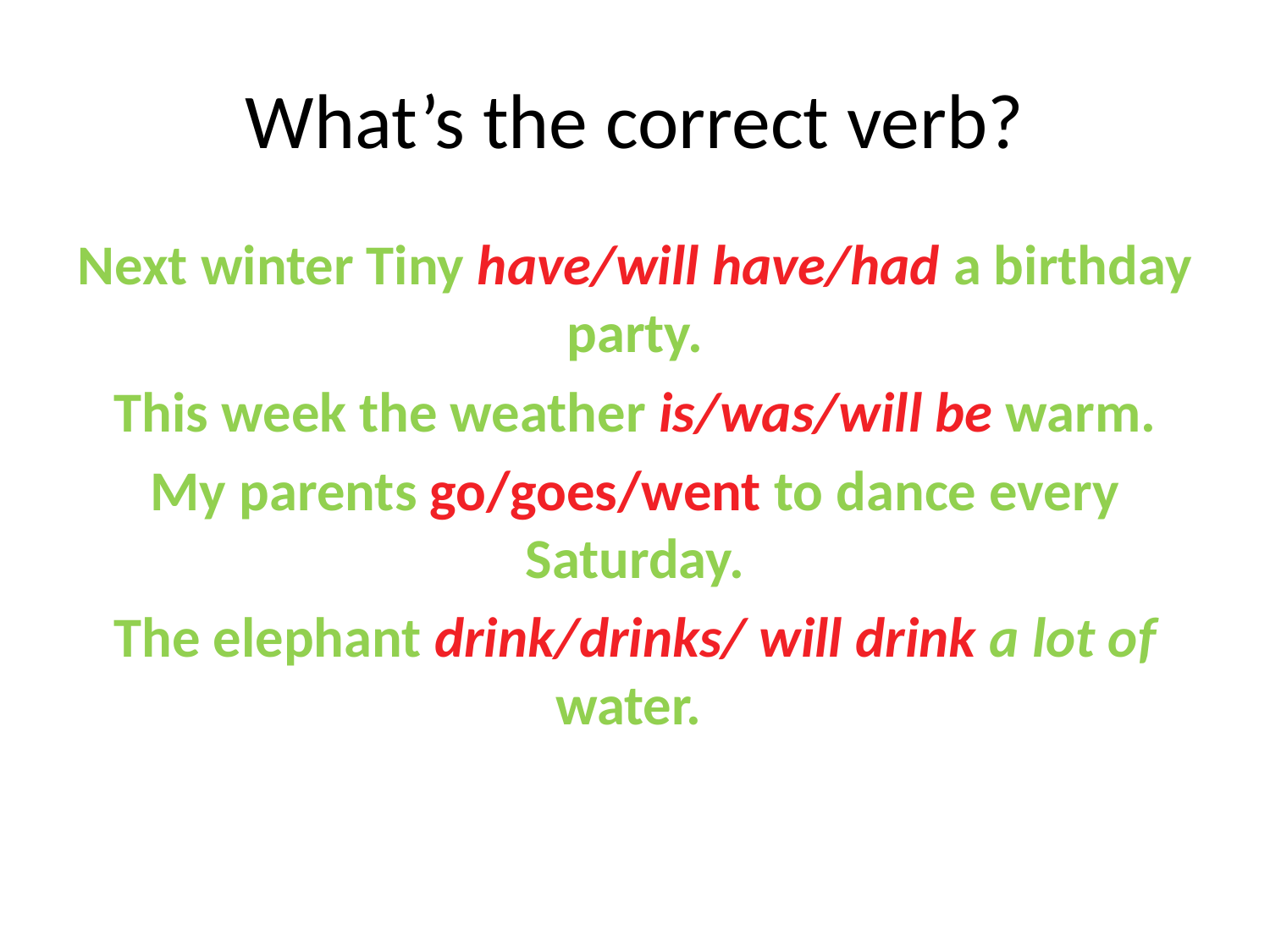

# What’s the correct verb?
Next winter Tiny have/will have/had a birthday party.
This week the weather is/was/will be warm.
My parents go/goes/went to dance every Saturday.
The elephant drink/drinks/ will drink a lot of water.